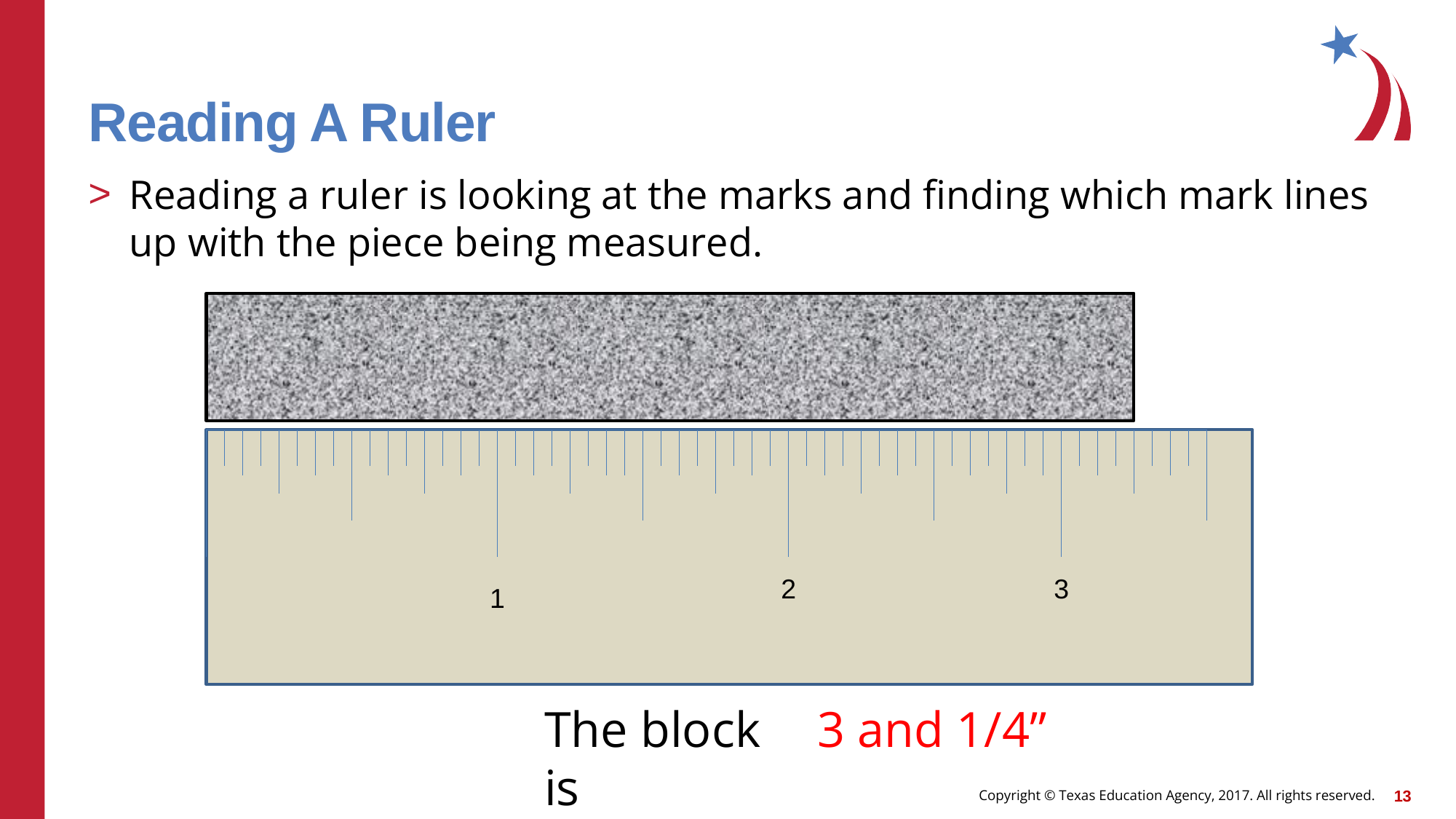

# Reading A Ruler
Reading a ruler is looking at the marks and finding which mark lines up with the piece being measured.

2
3
1
The block is
3 and 1/4”